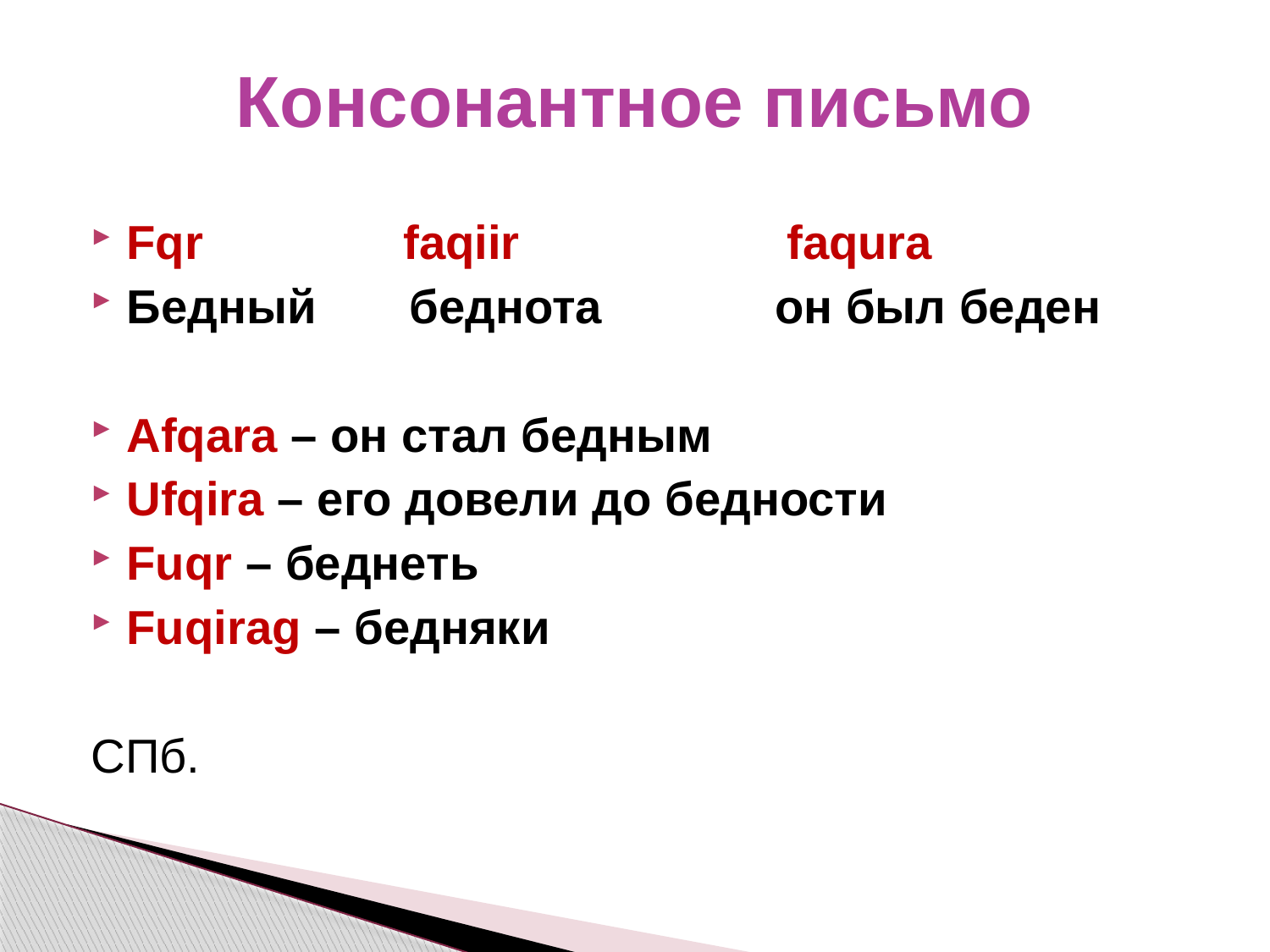

# Консонантное письмо
Fqr               faqiir                    faqura
Бедный       беднота             он был беден

Afqara – он стал бедным
Ufqira – его довели до бедности
Fuqr – беднеть
Fuqirag – бедняки

СПб.